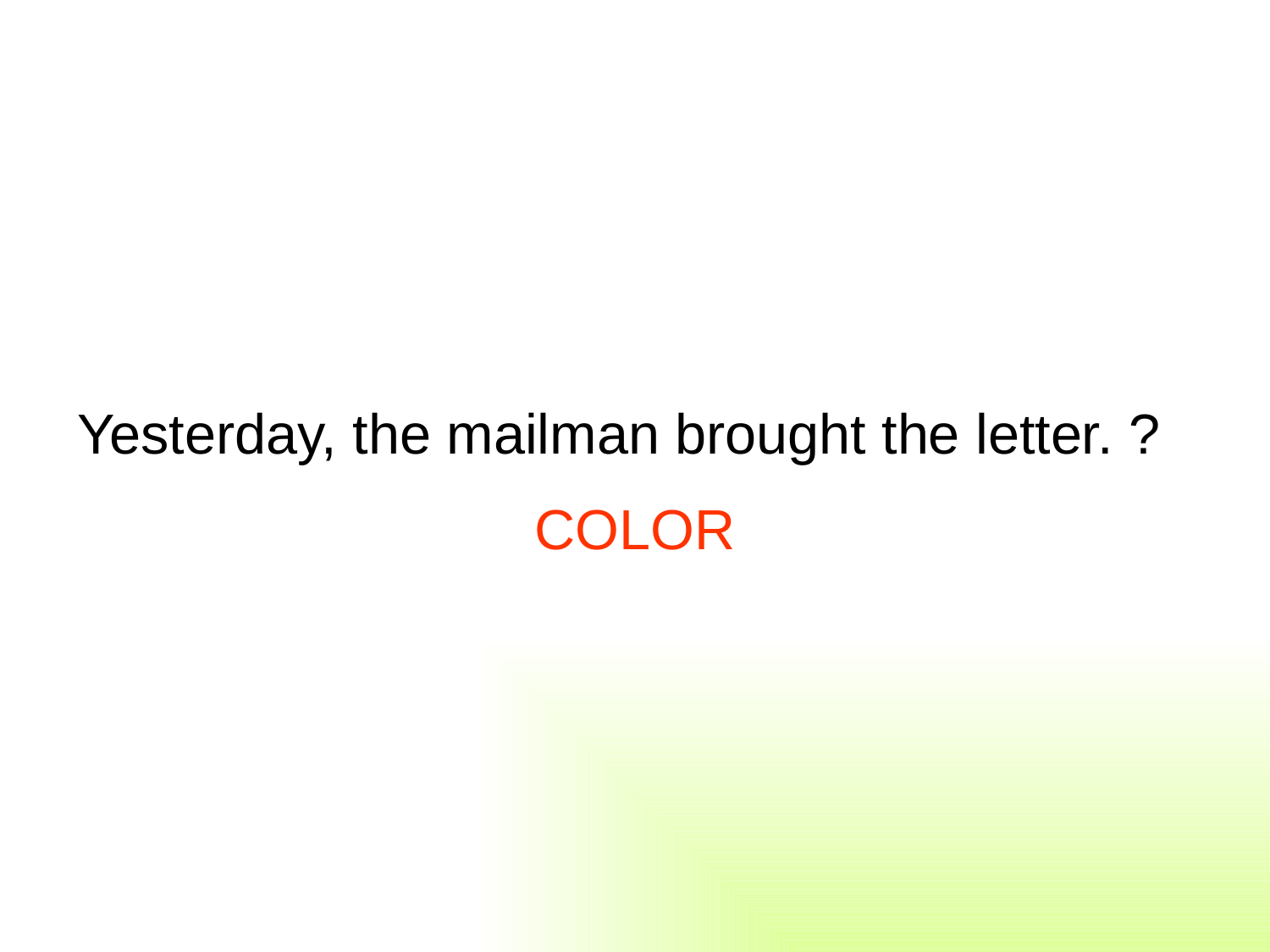

Yesterday, the mailman brought the letter. ?
COLOR